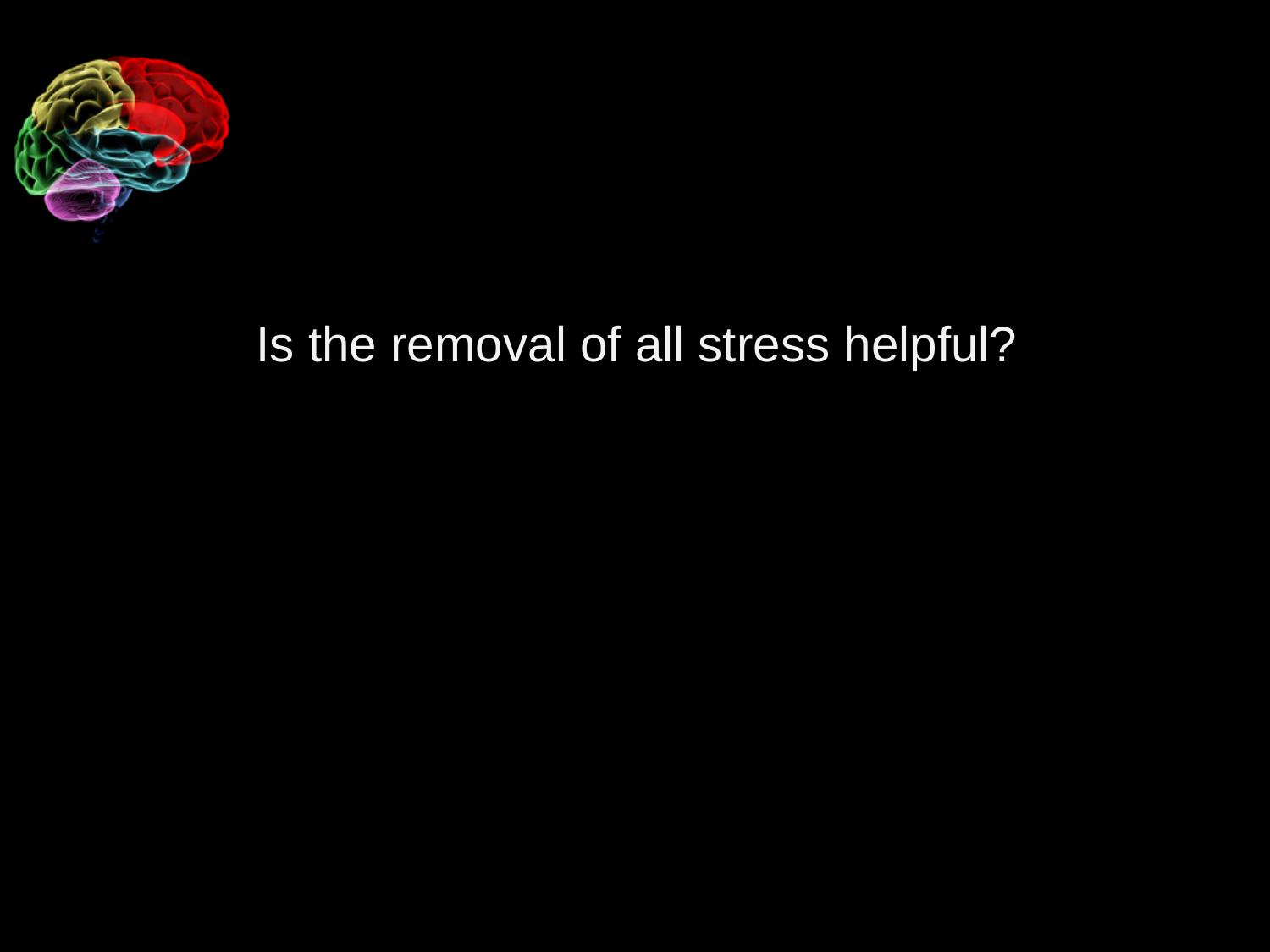

# Is the removal of all stress helpful?